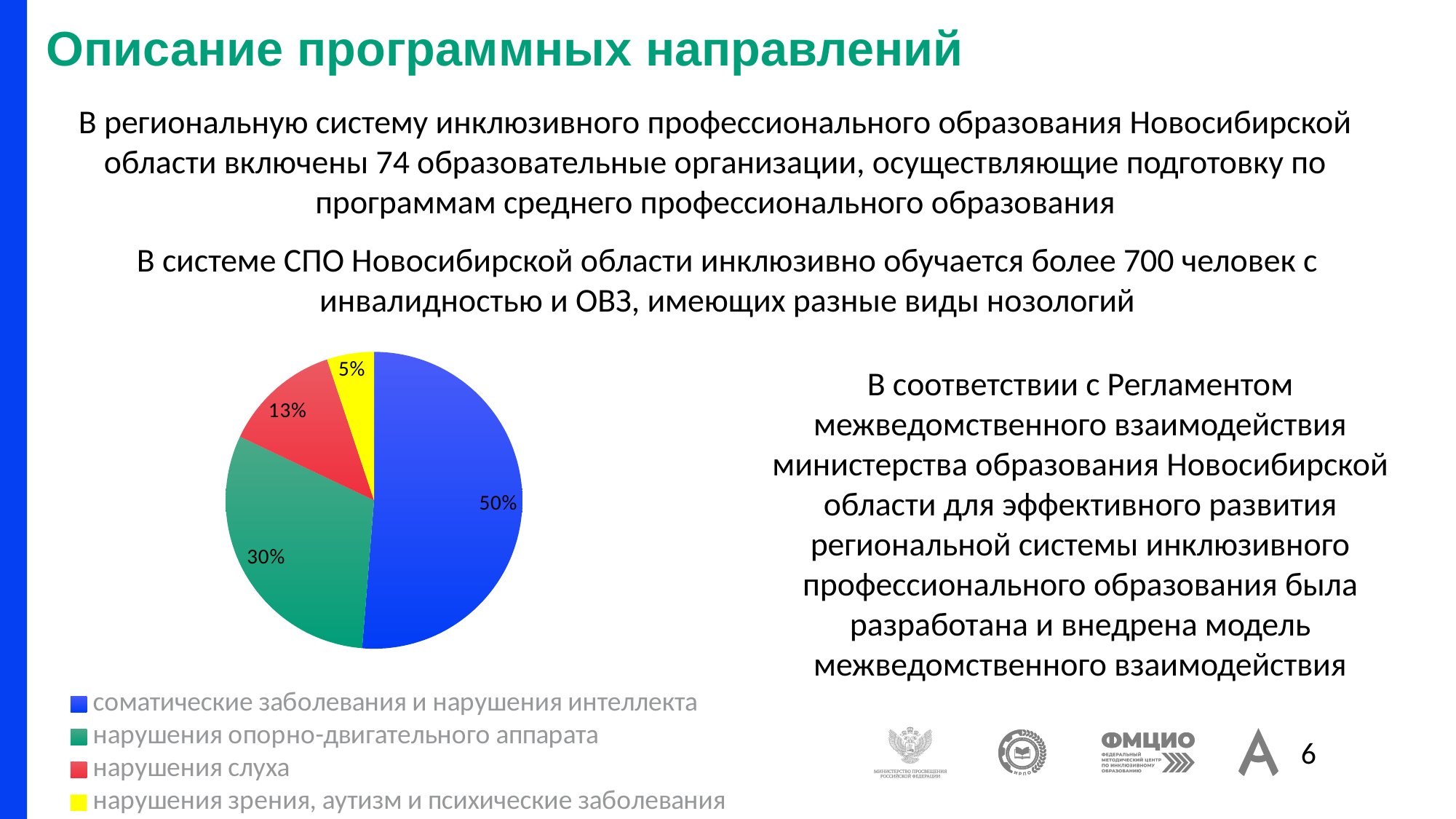

# Описание программных направлений
В региональную систему инклюзивного профессионального образования Новосибирской области включены 74 образовательные организации, осуществляющие подготовку по программам среднего профессионального образования
В системе СПО Новосибирской области инклюзивно обучается более 700 человек с инвалидностью и ОВЗ, имеющих разные виды нозологий

### Chart

| Category | Продажи |
|---|---|
| соматические заболевания и нарушения интеллекта | 0.5 |
| нарушения опорно-двигательного аппарата | 0.3 |
| нарушения слуха | 0.125 |
| нарушения зрения, аутизм и психические заболевания | 0.05 |
В соответствии с Регламентом межведомственного взаимодействия министерства образования Новосибирской области для эффективного развития региональной системы инклюзивного профессионального образования была разработана и внедрена модель межведомственного взаимодействия